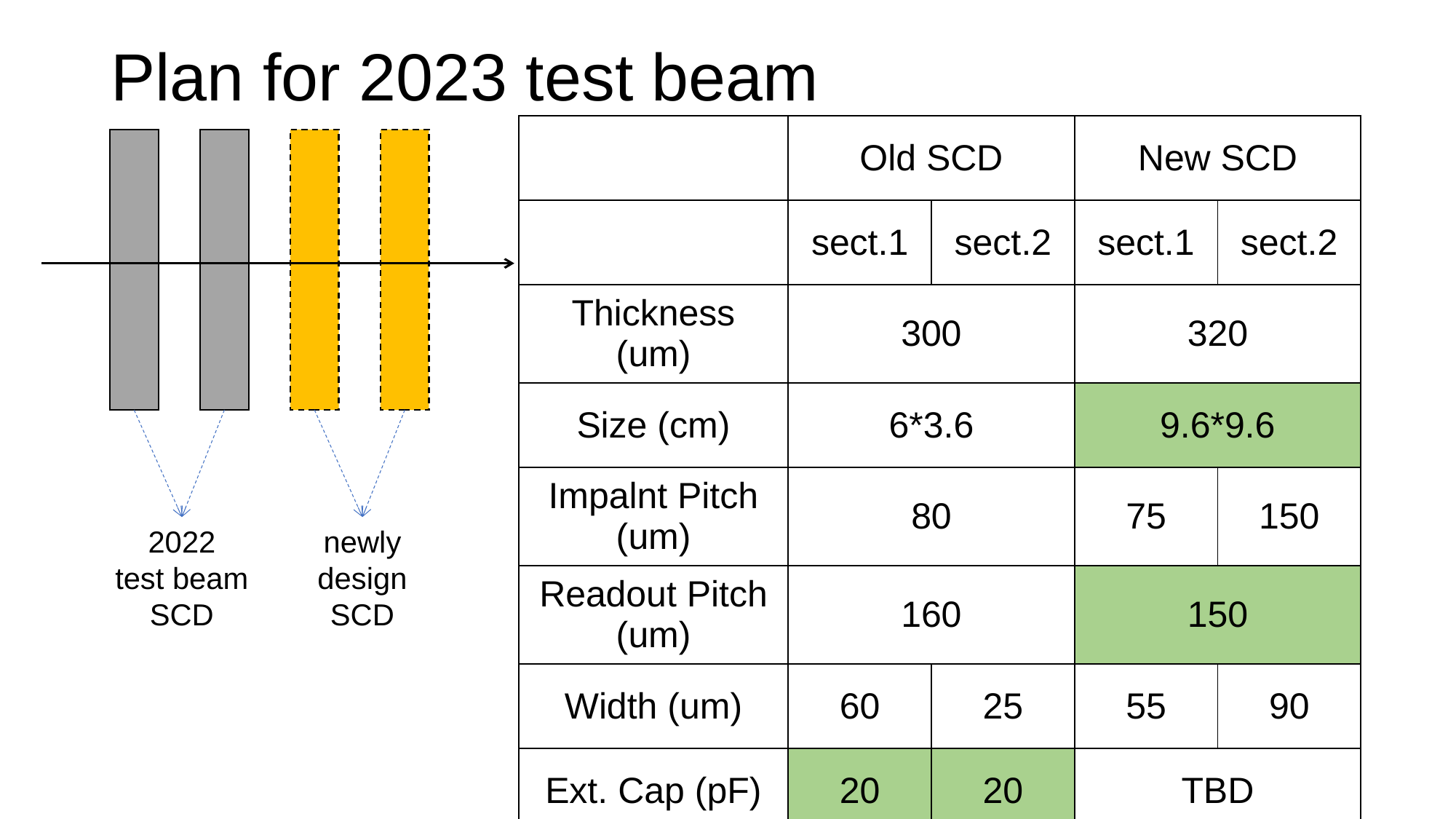

# Plan for 2023 test beam
|  | Old SCD |  | New SCD |  |
| --- | --- | --- | --- | --- |
|  | sect.1 | sect.2 | sect.1 | sect.2 |
| Thickness (um) | 300 |  | 320 |  |
| Size (cm) | 6\*3.6 |  | 9.6\*9.6 |  |
| Impalnt Pitch (um) | 80 |  | 75 | 150 |
| Readout Pitch (um) | 160 |  | 150 |  |
| Width (um) | 60 | 25 | 55 | 90 |
| Ext. Cap (pF) | 20 | 20 | TBD |  |

2022
test beam
SCD
newly
design
SCD